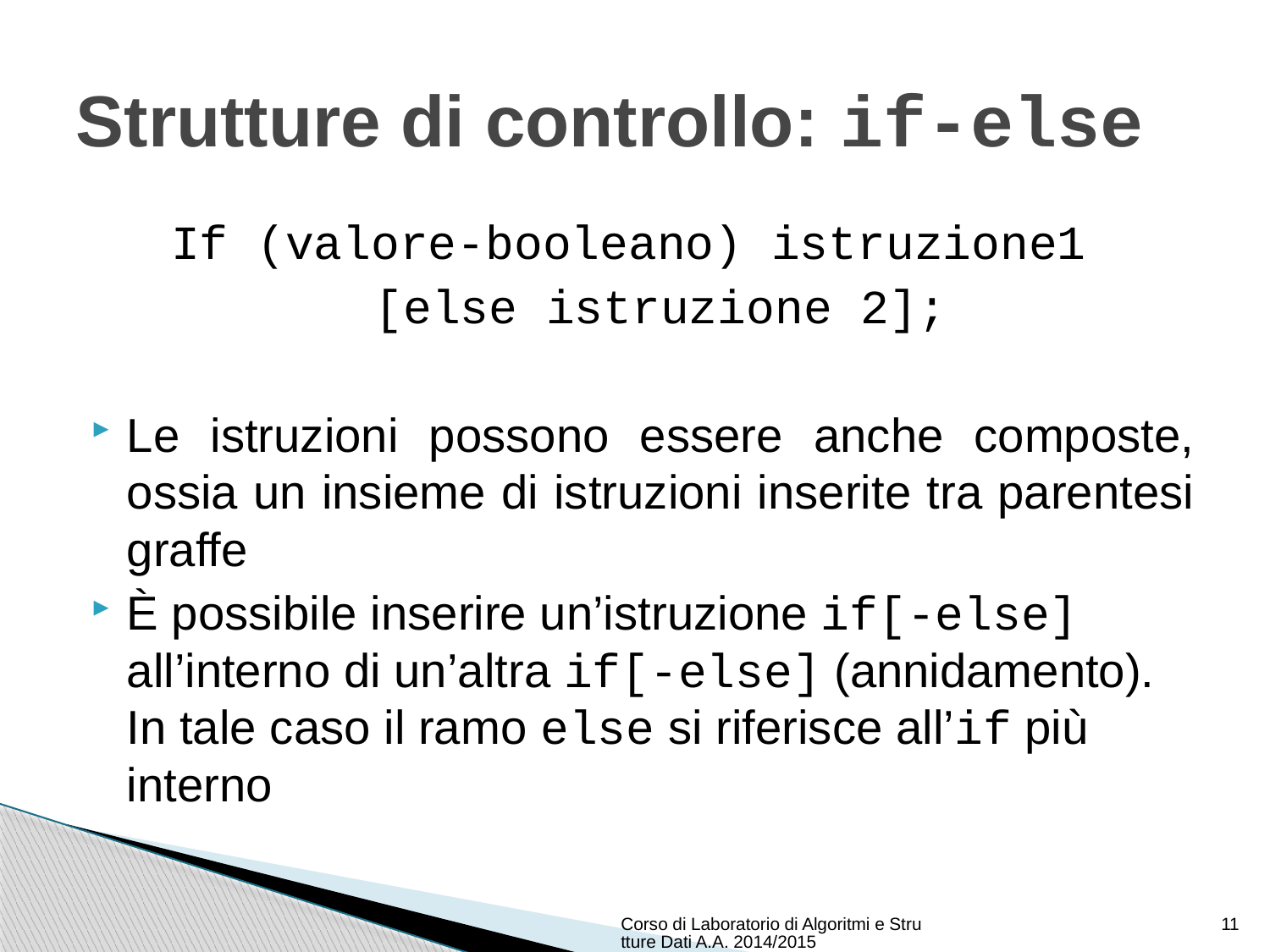

# Strutture di controllo: if-else
If (valore-booleano) istruzione1
	[else istruzione 2];

Le istruzioni possono essere anche composte, ossia un insieme di istruzioni inserite tra parentesi graffe
È possibile inserire un’istruzione if[-else] all’interno di un’altra if[-else] (annidamento). In tale caso il ramo else si riferisce all’if più interno

Corso di Laboratorio di Algoritmi e Strutture Dati A.A. 2014/2015
11